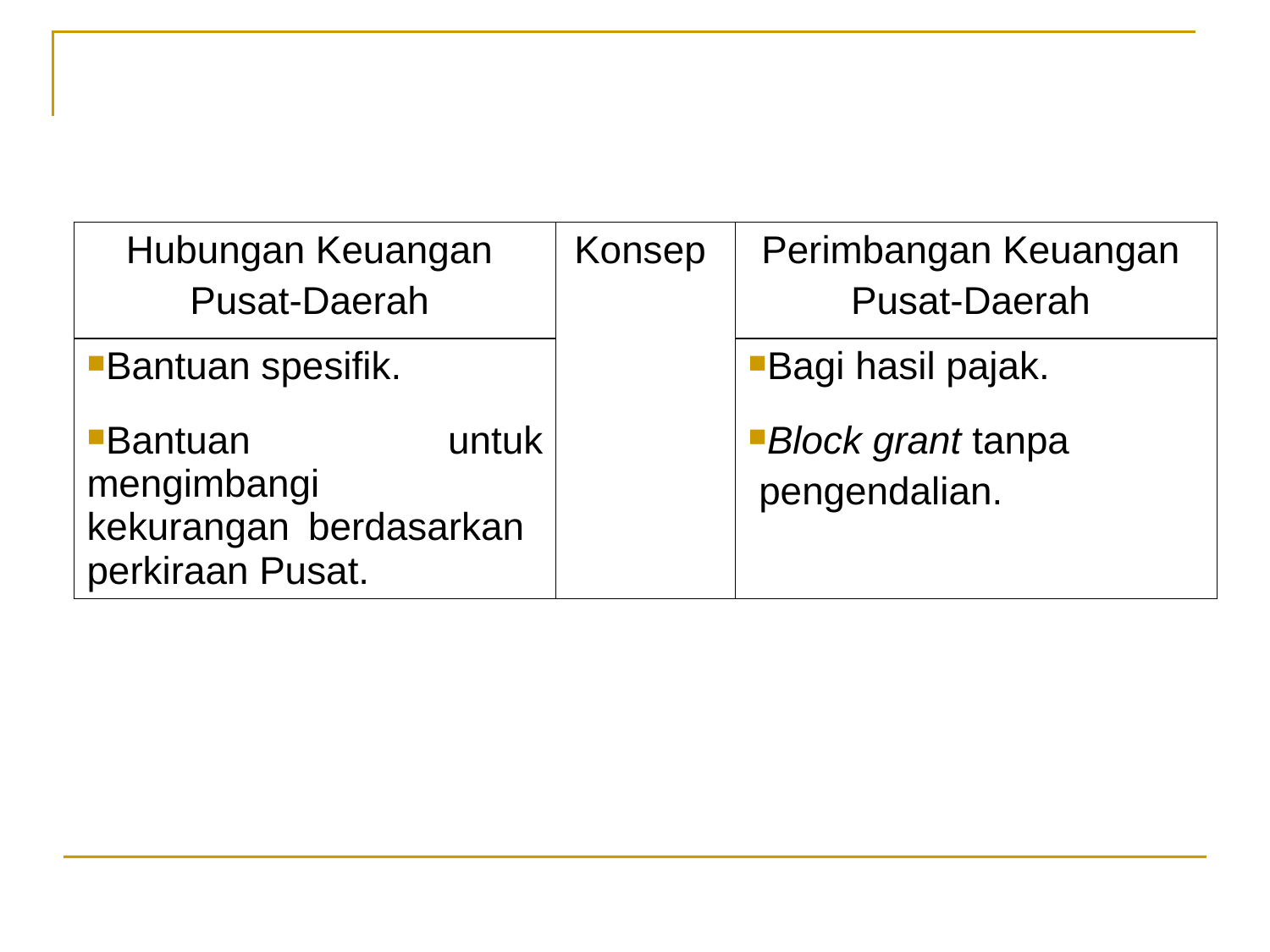

#
| Hubungan Keuangan Pusat-Daerah | Konsep | Perimbangan Keuangan Pusat-Daerah |
| --- | --- | --- |
| Bantuan spesifik. |  | Bagi hasil pajak. |
| Bantuan untuk mengimbangi kekurangan berdasarkan perkiraan Pusat. |  | Block grant tanpa pengendalian. |